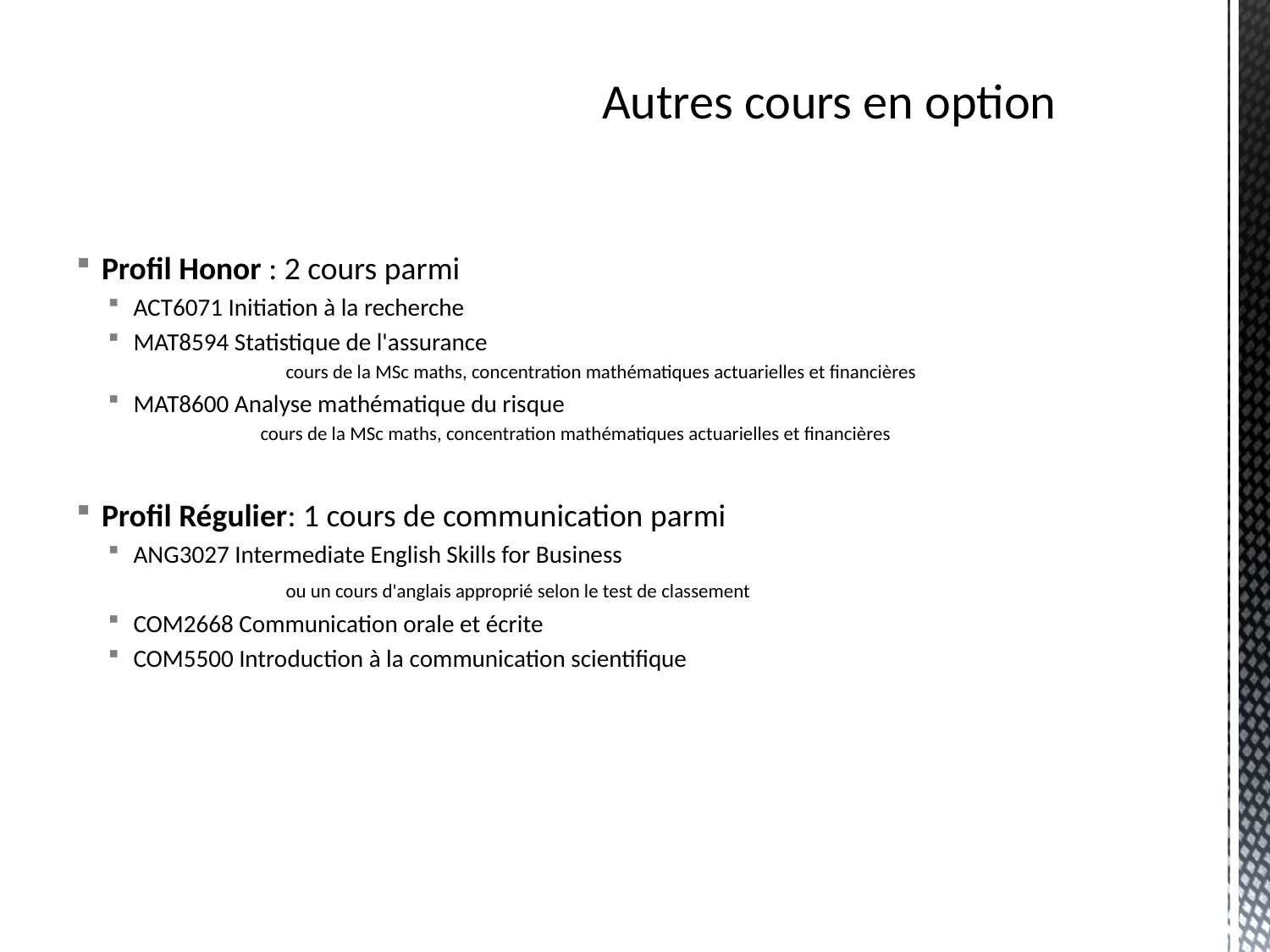

Profil Honor : 2 cours parmi
ACT6071 Initiation à la recherche
MAT8594 Statistique de l'assurance
		cours de la MSc maths, concentration mathématiques actuarielles et financières
MAT8600 Analyse mathématique du risque
	cours de la MSc maths, concentration mathématiques actuarielles et financières

Profil Régulier: 1 cours de communication parmi
ANG3027 Intermediate English Skills for Business
		ou un cours d'anglais approprié selon le test de classement
COM2668 Communication orale et écrite
COM5500 Introduction à la communication scientifique

# Autres cours en option